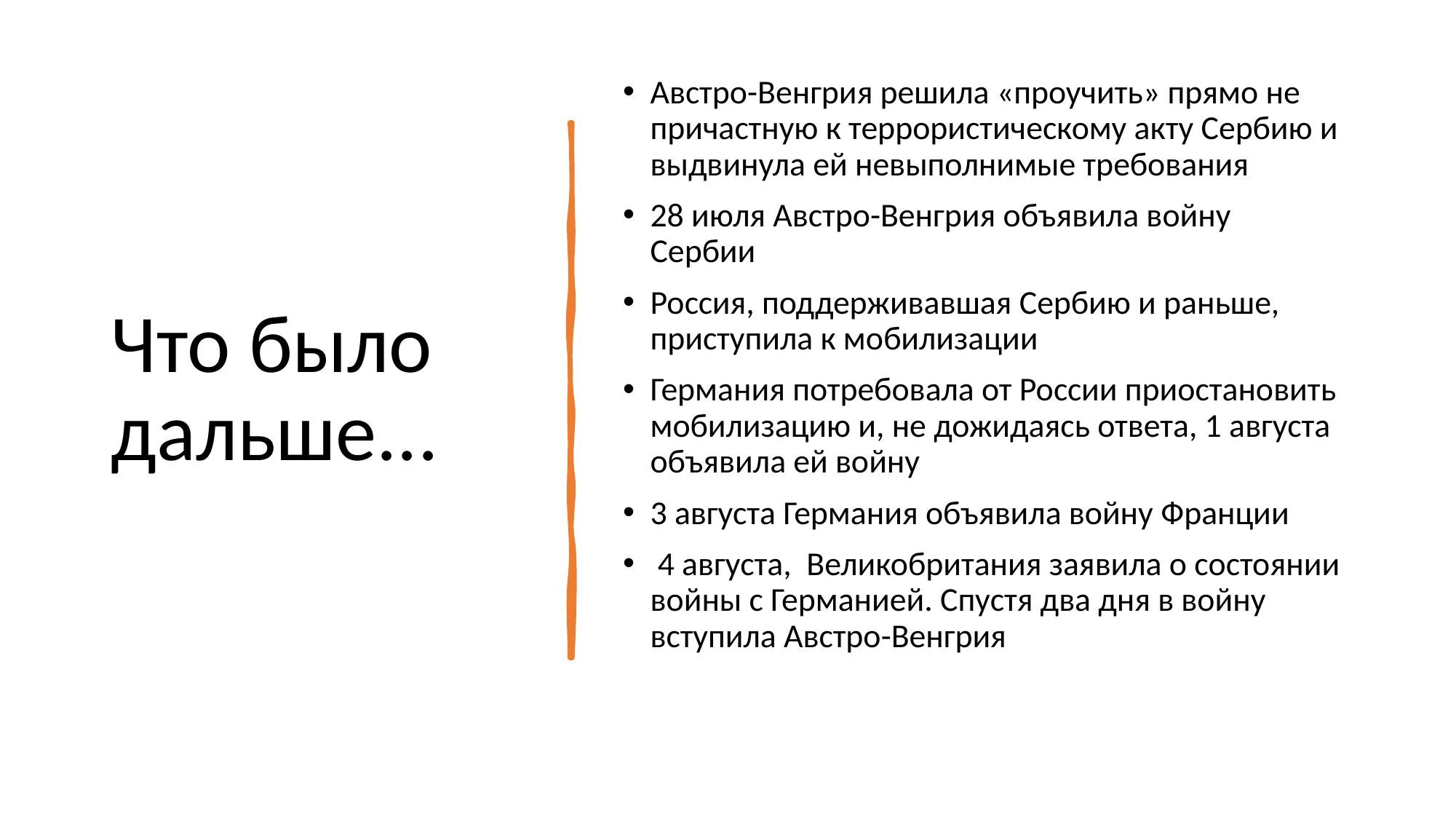

# Что было дальше...
Австро-Венгрия решила «проучить» прямо не причастную к террористическому акту Сербию и выдвинула ей невыполнимые требования
28 июля Австро-Венгрия объявила войну Сербии
Россия, поддерживавшая Сербию и раньше, приступила к мобилизации
Германия потребовала от России приостановить мобилизацию и, не дожидаясь ответа, 1 августа объявила ей войну
3 августа Германия объявила войну Франции
 4 августа,  Великобритания заявила о состоянии войны с Германией. Спустя два дня в войну вступила Австро-Венгрия